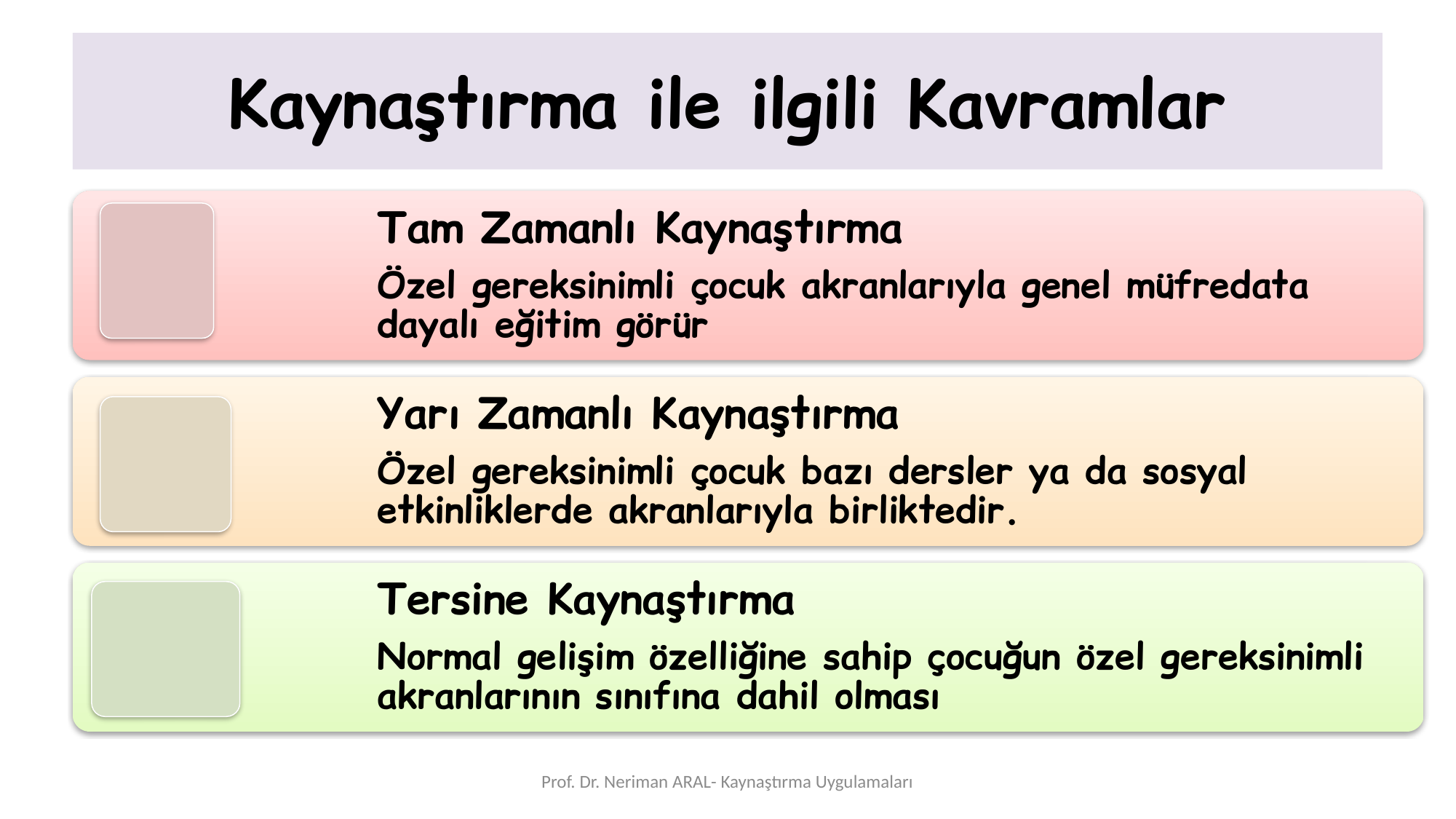

# Kaynaştırma ile ilgili Kavramlar
Tam Zamanlı Kaynaştırma
Özel gereksinimli çocuk akranlarıyla genel müfredata dayalı eğitim görür
Yarı Zamanlı Kaynaştırma
Özel gereksinimli çocuk bazı dersler ya da sosyal etkinliklerde akranlarıyla birliktedir.
Tersine Kaynaştırma
Normal gelişim özelliğine sahip çocuğun özel gereksinimli akranlarının sınıfına dahil olması
Prof. Dr. Neriman ARAL- Kaynaştırma Uygulamaları